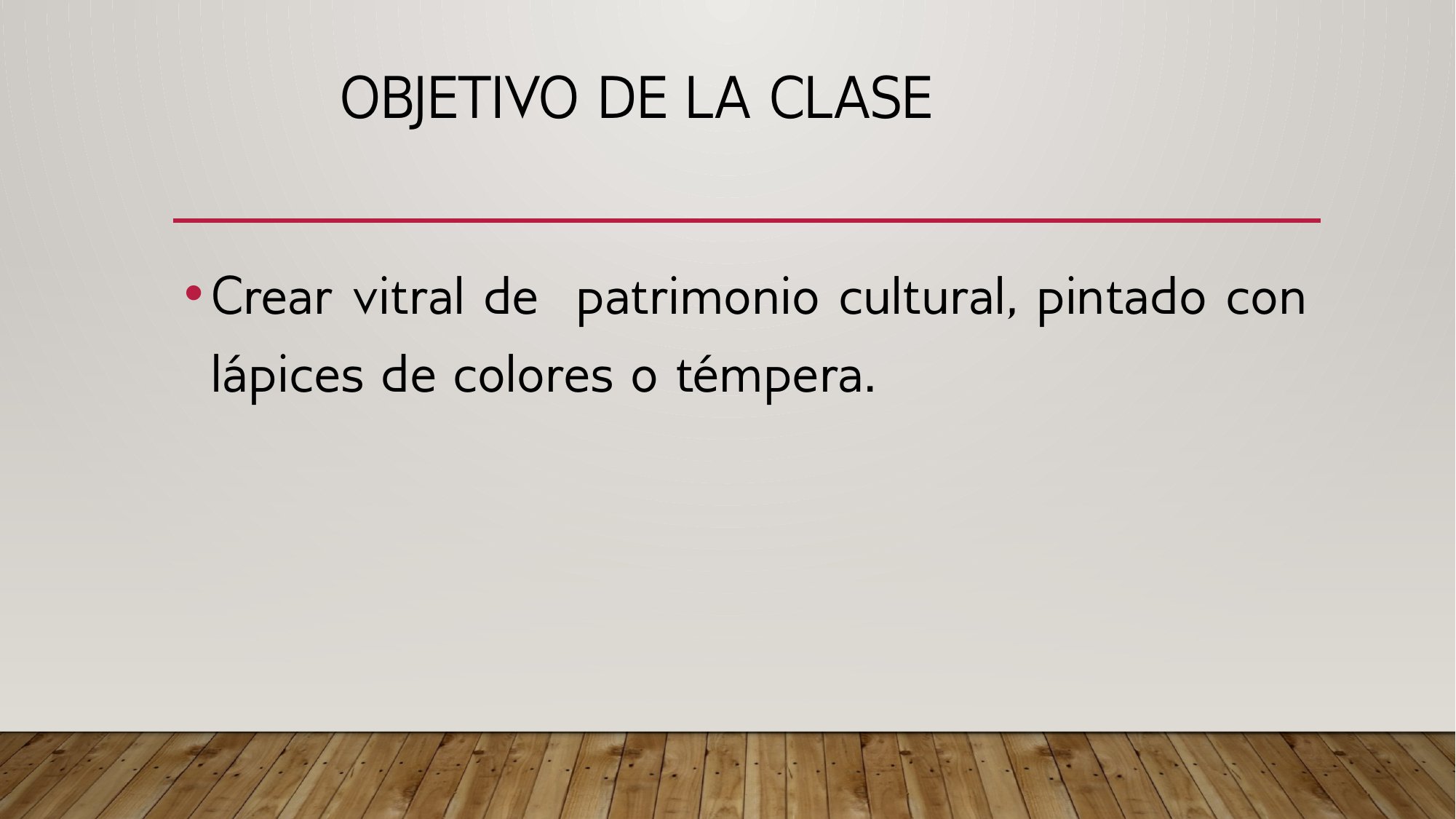

# OBJETIVO DE LA CLASE
Crear vitral de  patrimonio cultural, pintado con lápices de colores o témpera.